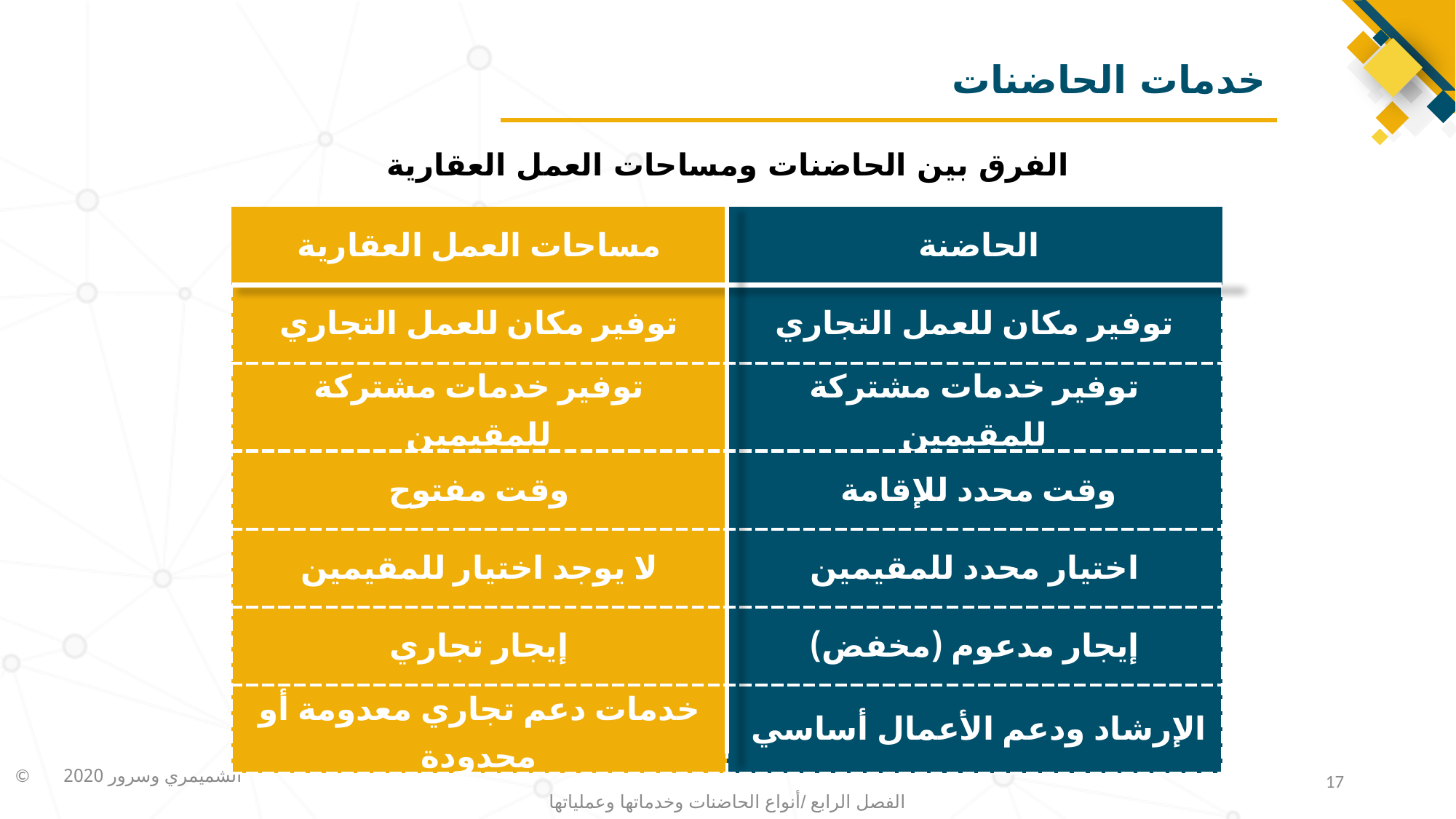

# خدمات الحاضنات
الفرق بين الحاضنات ومساحات العمل العقارية
| مساحات العمل العقارية | الحاضنة |
| --- | --- |
| توفير مكان للعمل التجاري | توفير مكان للعمل التجاري |
| توفير خدمات مشتركة للمقيمين | توفير خدمات مشتركة للمقيمين |
| وقت مفتوح | وقت محدد للإقامة |
| لا يوجد اختيار للمقيمين | اختيار محدد للمقيمين |
| إيجار تجاري | إيجار مدعوم (مخفض) |
| خدمات دعم تجاري معدومة أو محدودة | الإرشاد ودعم الأعمال أساسي |
17
الفصل الرابع /أنواع الحاضنات وخدماتها وعملياتها